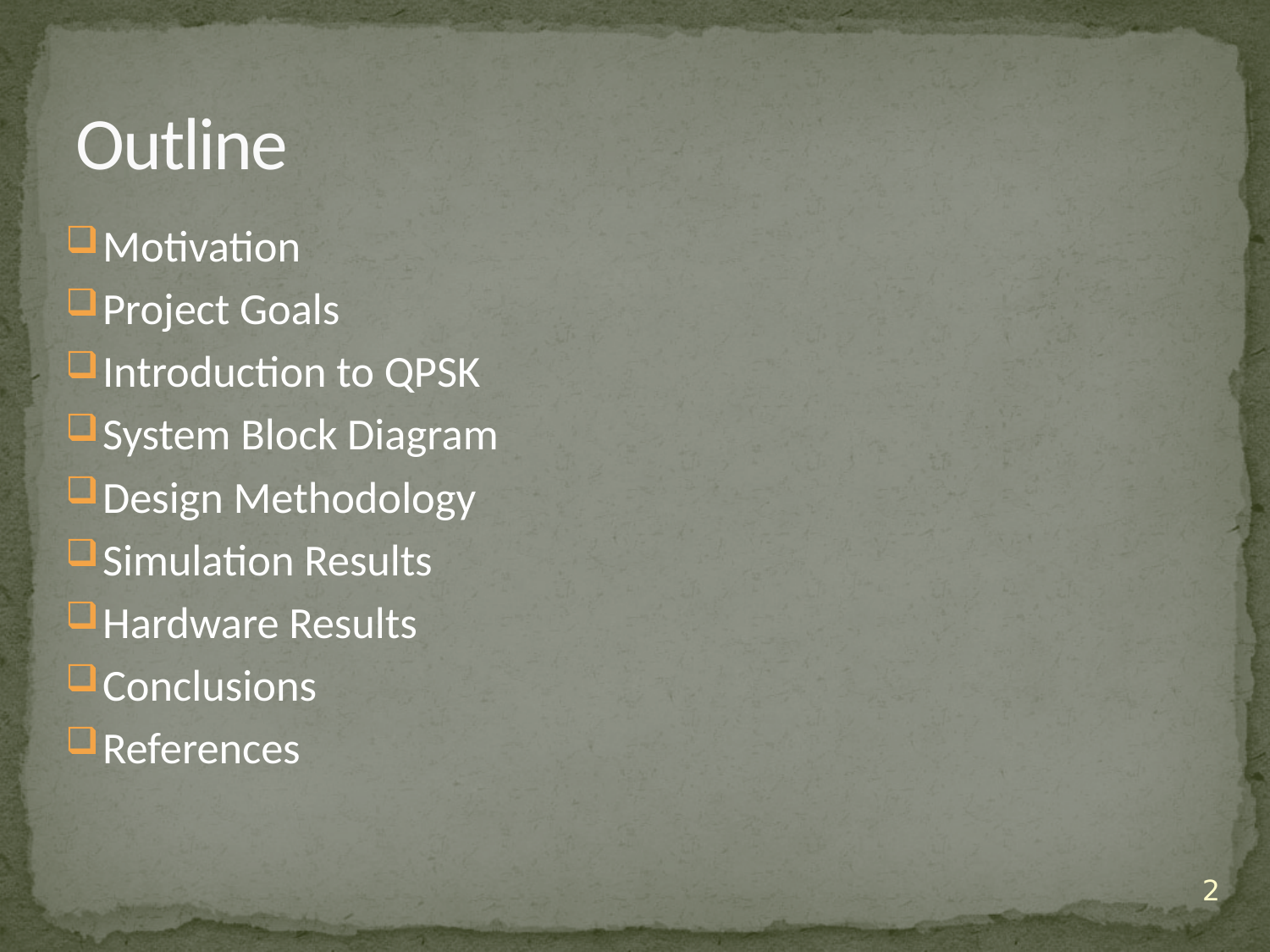

# Outline
Motivation
Project Goals
Introduction to QPSK
System Block Diagram
Design Methodology
Simulation Results
Hardware Results
Conclusions
References

2